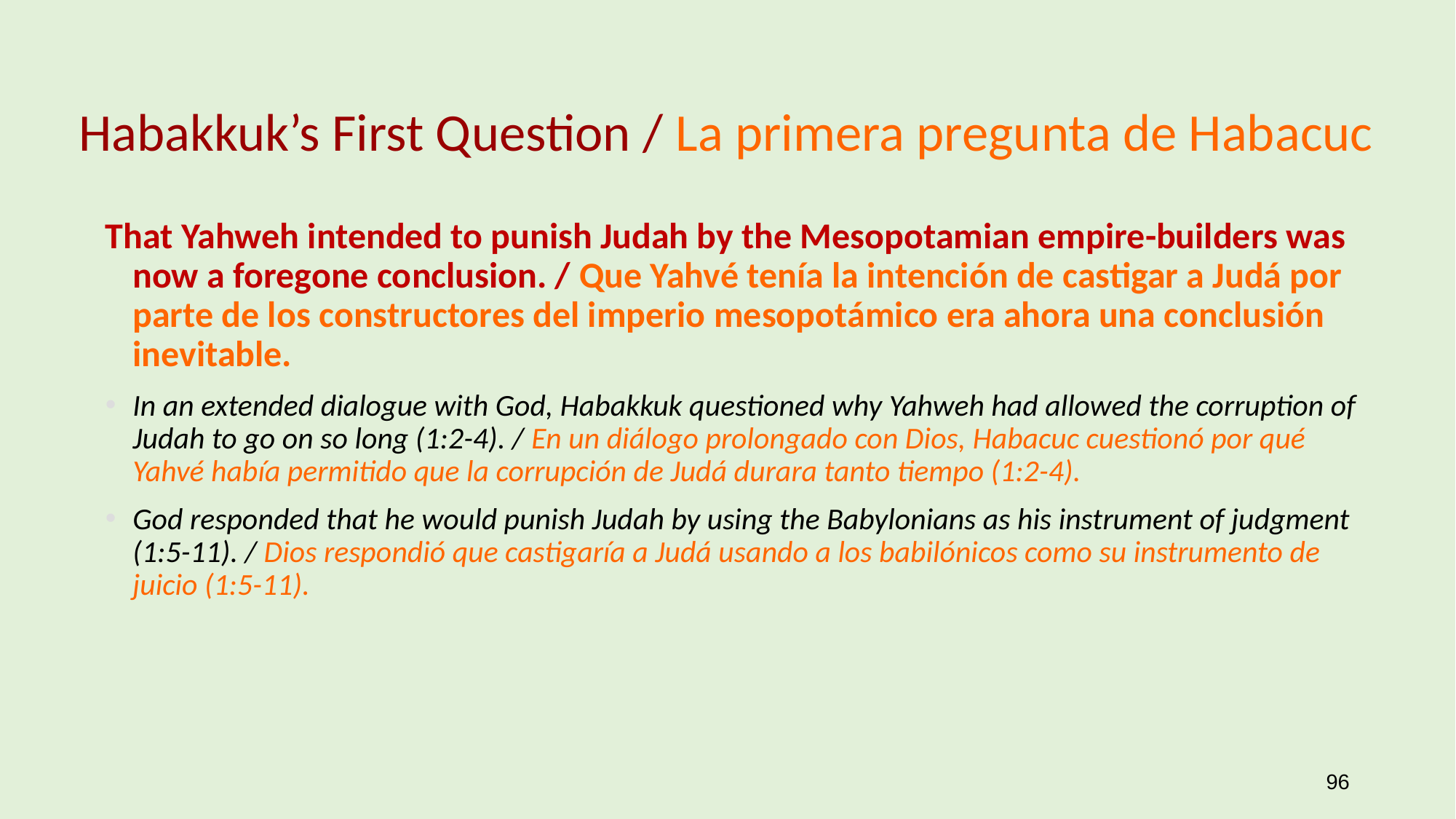

# Habakkuk’s First Question / La primera pregunta de Habacuc
That Yahweh intended to punish Judah by the Mesopotamian empire-builders was now a foregone conclusion. / Que Yahvé tenía la intención de castigar a Judá por parte de los constructores del imperio mesopotámico era ahora una conclusión inevitable.
In an extended dialogue with God, Habakkuk questioned why Yahweh had allowed the corruption of Judah to go on so long (1:2-4). / En un diálogo prolongado con Dios, Habacuc cuestionó por qué Yahvé había permitido que la corrupción de Judá durara tanto tiempo (1:2-4).
God responded that he would punish Judah by using the Babylonians as his instrument of judgment (1:5-11). / Dios respondió que castigaría a Judá usando a los babilónicos como su instrumento de juicio (1:5-11).
96